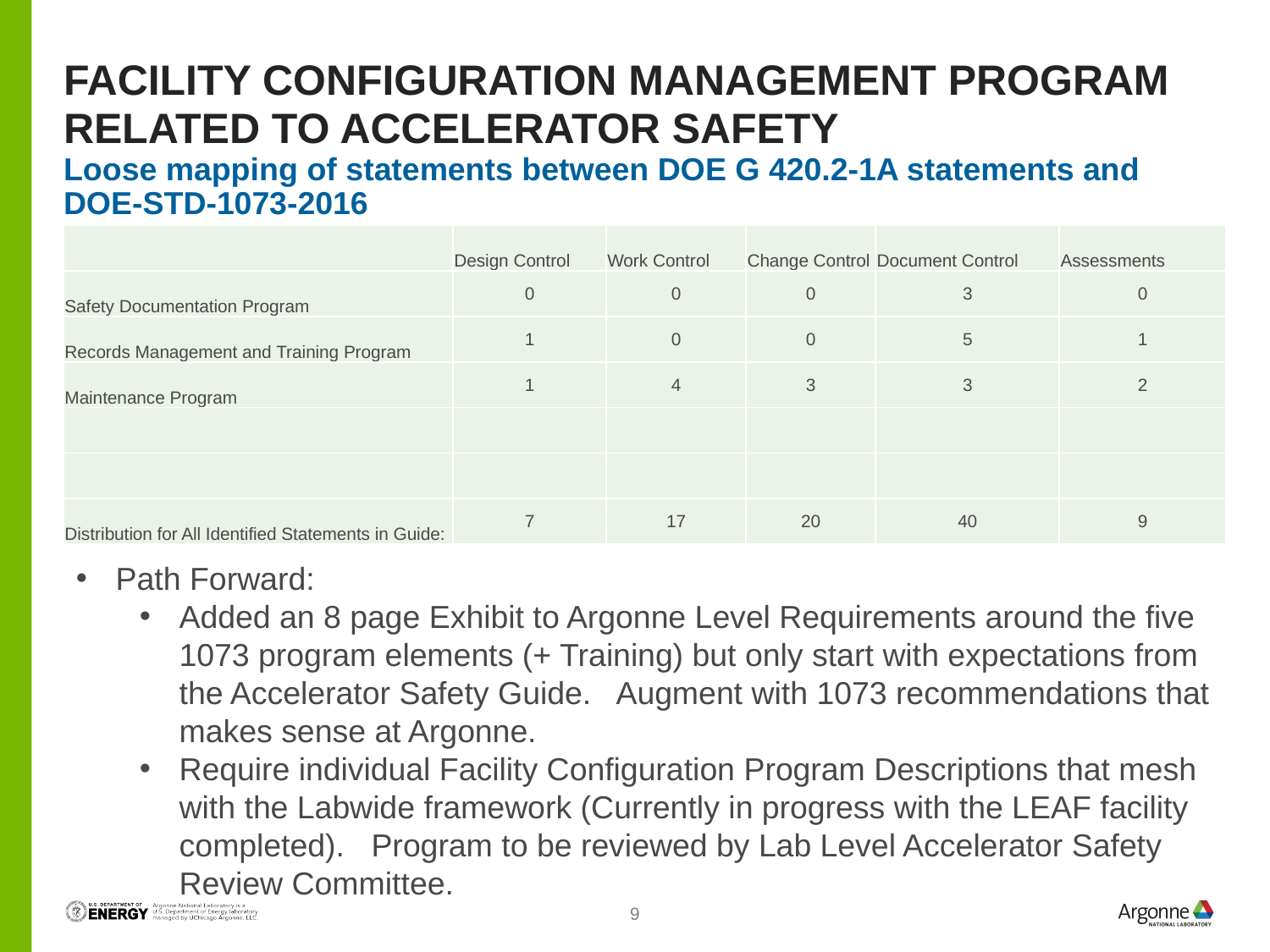

# Facility Configuration ManagEmenT Program related to Accelerator Safety
Loose mapping of statements between DOE G 420.2-1A statements and DOE-STD-1073-2016
|  | Design Control | Work Control | Change Control | Document Control | Assessments |
| --- | --- | --- | --- | --- | --- |
| Safety Documentation Program | 0 | 0 | 0 | 3 | 0 |
| Records Management and Training Program | 1 | 0 | 0 | 5 | 1 |
| Maintenance Program | 1 | 4 | 3 | 3 | 2 |
|  |  |  |  |  |  |
|  |  |  |  |  |  |
| Distribution for All Identified Statements in Guide: | 7 | 17 | 20 | 40 | 9 |
Path Forward:
Added an 8 page Exhibit to Argonne Level Requirements around the five 1073 program elements (+ Training) but only start with expectations from the Accelerator Safety Guide.   Augment with 1073 recommendations that makes sense at Argonne.
Require individual Facility Configuration Program Descriptions that mesh with the Labwide framework (Currently in progress with the LEAF facility completed).   Program to be reviewed by Lab Level Accelerator Safety Review Committee.
9